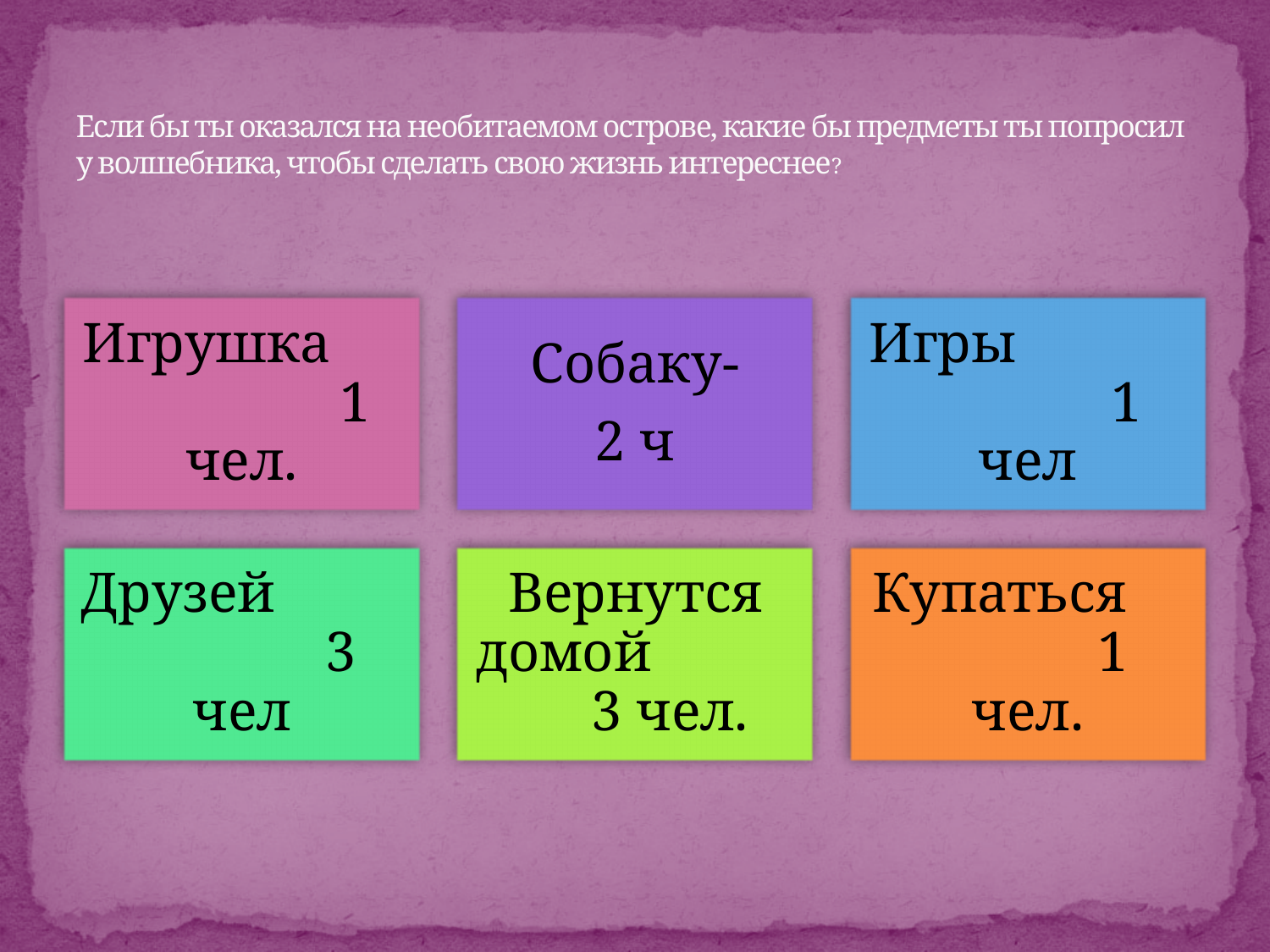

# Если бы ты оказался на необитаемом острове, какие бы предметы ты попросил у волшебника, чтобы сделать свою жизнь интереснее?
Игрушка                      1 чел.
Собаку-
2 ч
Игры                           1 чел
Друзей                        3 чел
Вернутся домой                3 чел.
Купаться                 1 чел.